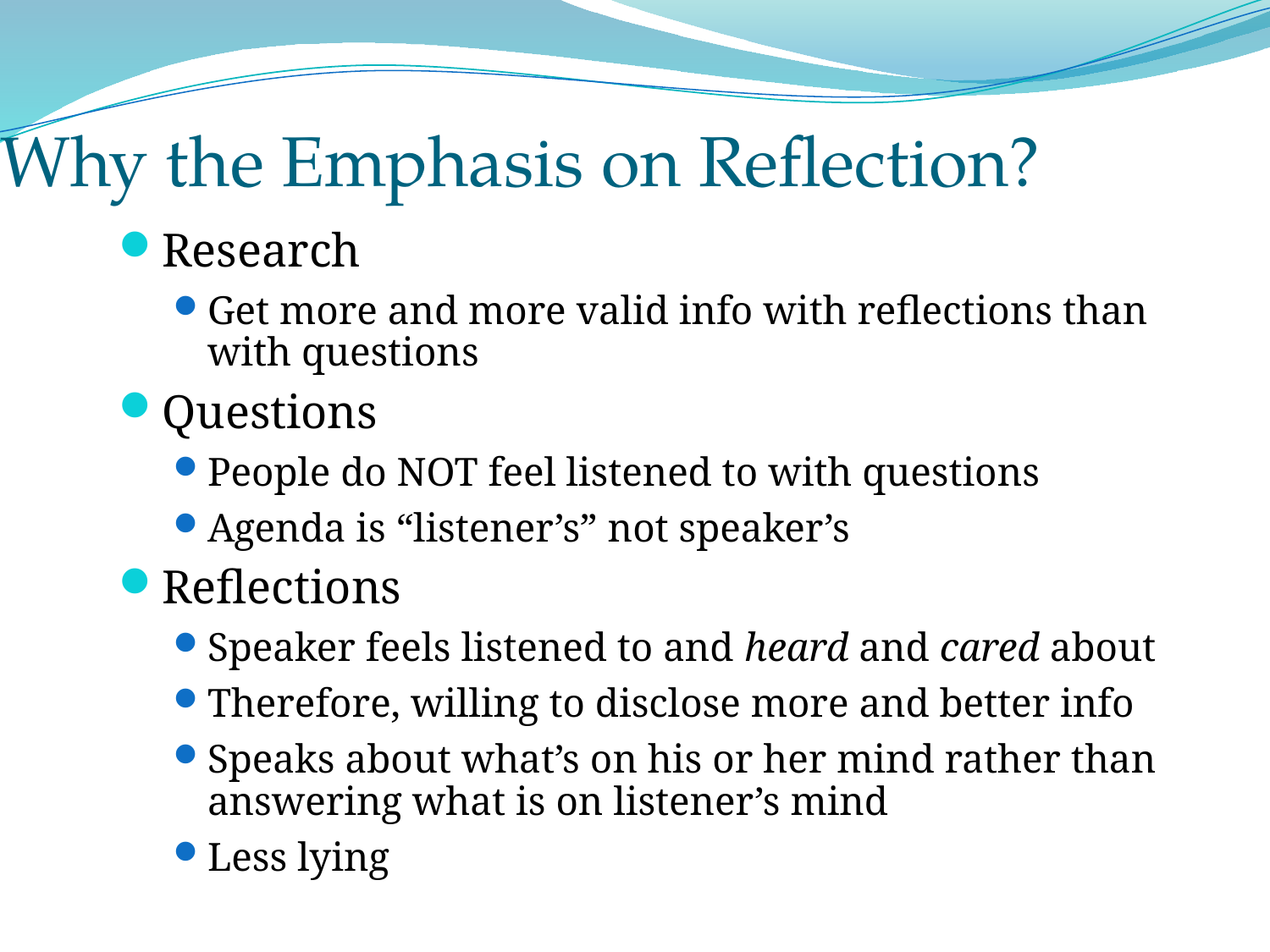

# Why the Emphasis on Reflection?
Research
Get more and more valid info with reflections than with questions
Questions
People do NOT feel listened to with questions
Agenda is “listener’s” not speaker’s
Reflections
Speaker feels listened to and heard and cared about
Therefore, willing to disclose more and better info
Speaks about what’s on his or her mind rather than answering what is on listener’s mind
Less lying